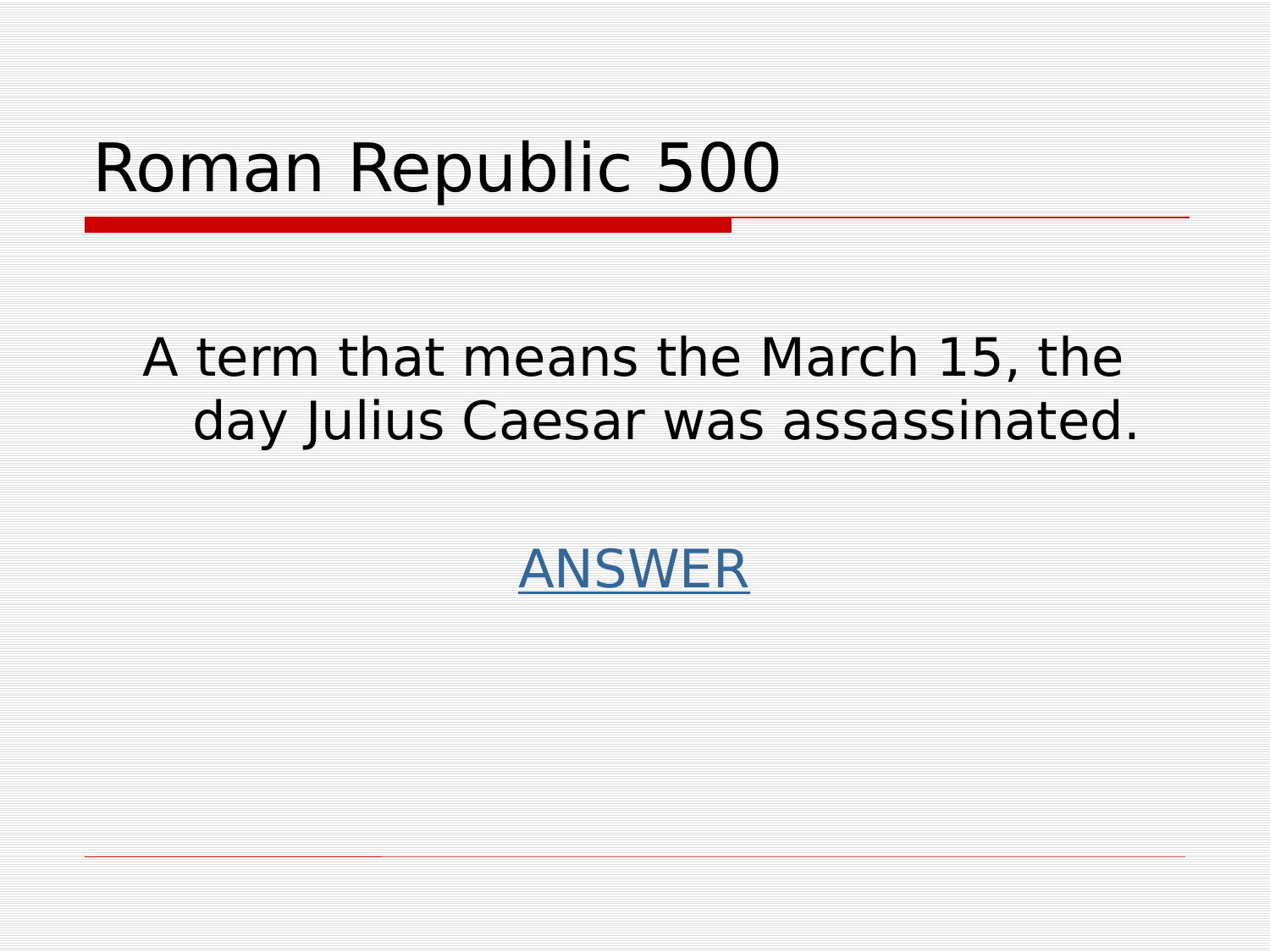

# Roman Republic 500

A term that means the March 15, the day Julius Caesar was assassinated.

ANSWER